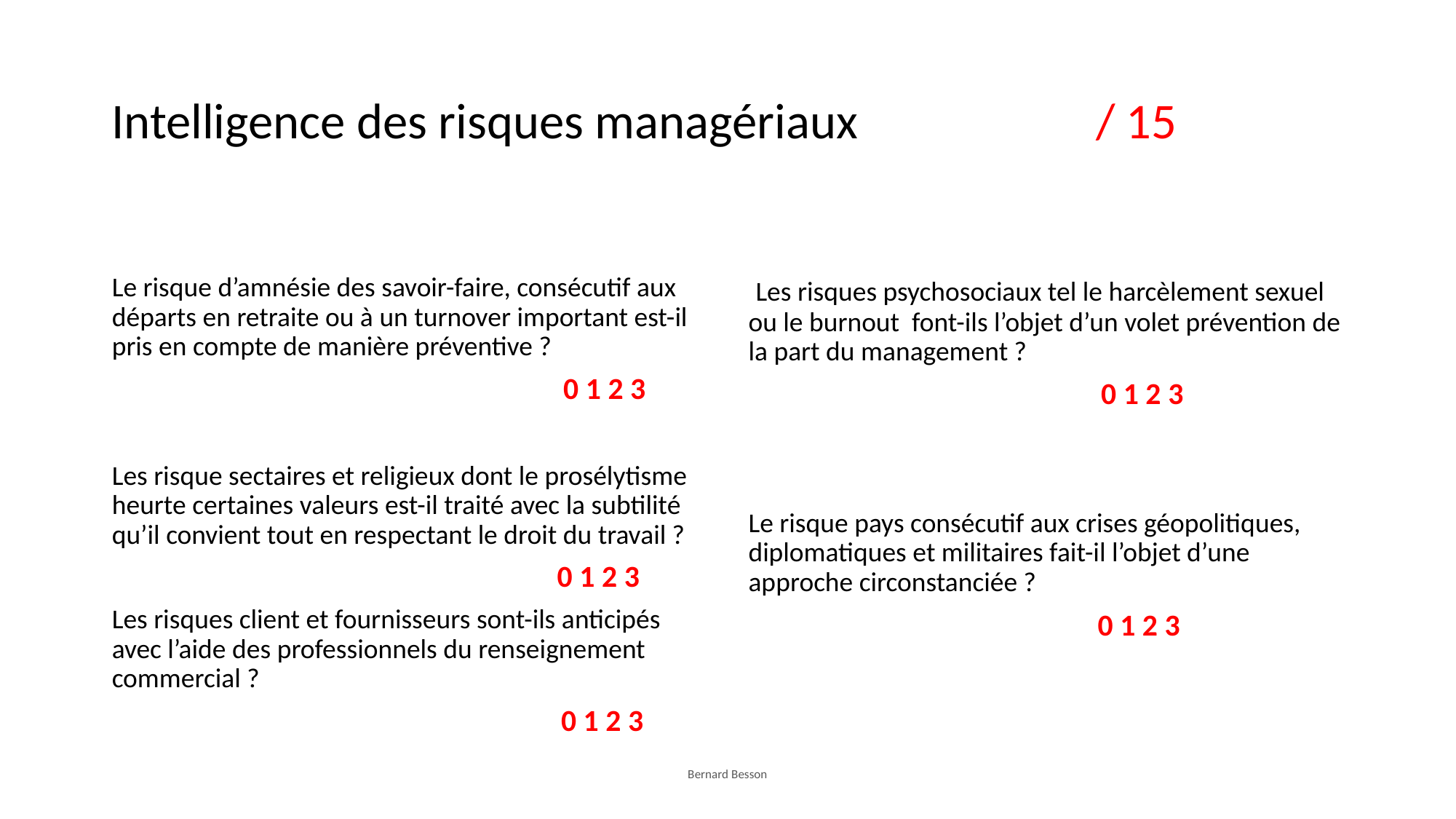

# Intelligence des risques managériaux                     / 15

Le risque d’amnésie des savoir-faire, consécutif aux départs en retraite ou à un turnover important est-il pris en compte de manière préventive ?
                                                                         0 1 2 3

Les risque sectaires et religieux dont le prosélytisme heurte certaines valeurs est-il traité avec la subtilité qu’il convient tout en respectant le droit du travail ?
                                                                        0 1 2 3
Les risques client et fournisseurs sont-ils anticipés avec l’aide des professionnels du renseignement commercial ?
                                                                 0 1 2 3

 Les risques psychosociaux tel le harcèlement sexuel ou le burnout  font-ils l’objet d’un volet prévention de la part du management ?
                                                         0 1 2 3

Le risque pays consécutif aux crises géopolitiques, diplomatiques et militaires fait-il l’objet d’une approche circonstanciée ?
                                                0 1 2 3
Bernard Besson